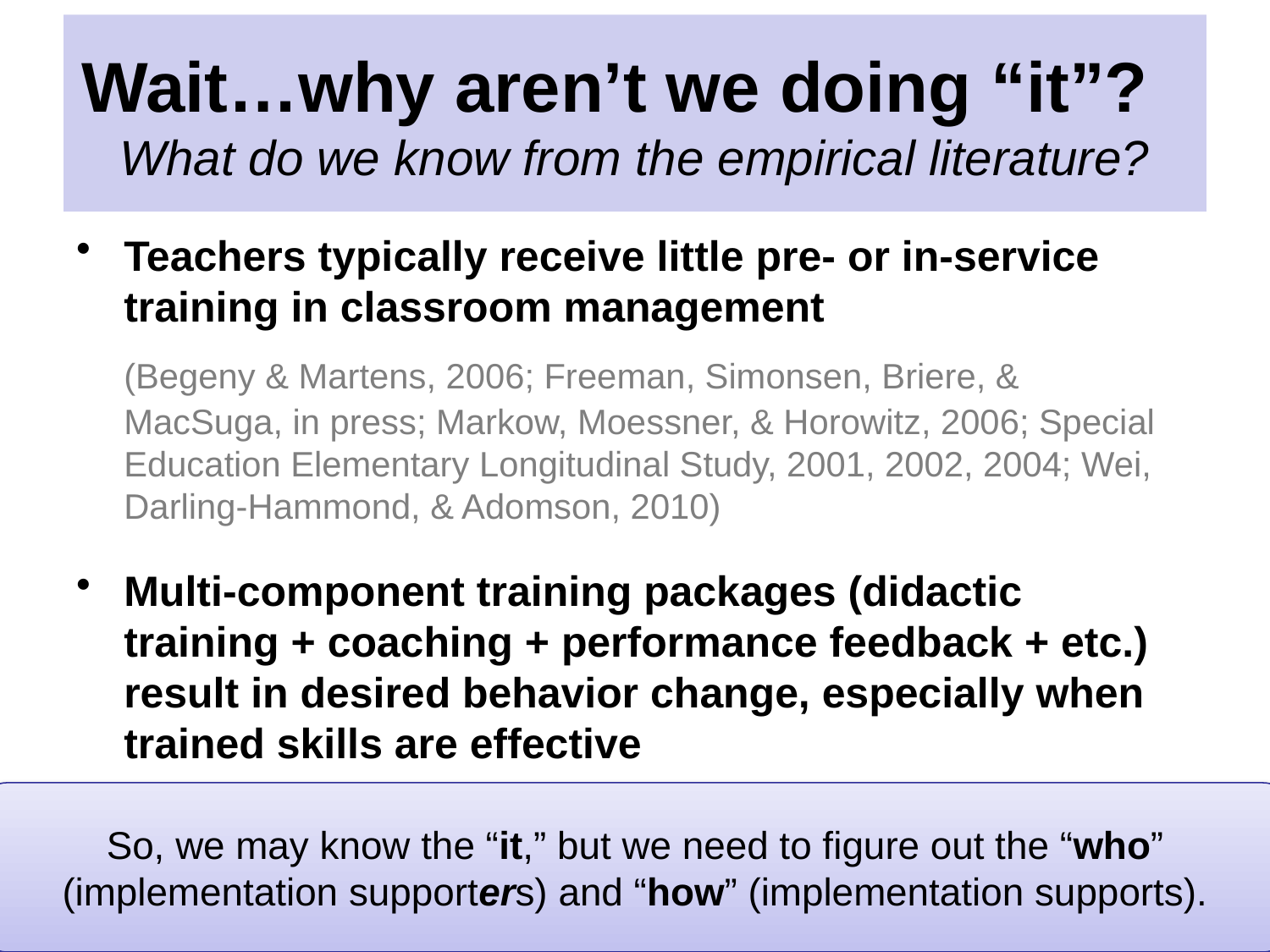

# Wait…why aren’t we doing “it”? What do we know from the empirical literature?
Teachers typically receive little pre- or in-service training in classroom management
	(Begeny & Martens, 2006; Freeman, Simonsen, Briere, & MacSuga, in press; Markow, Moessner, & Horowitz, 2006; Special Education Elementary Longitudinal Study, 2001, 2002, 2004; Wei, Darling-Hammond, & Adomson, 2010)

Multi-component training packages (didactic training + coaching + performance feedback + etc.) result in desired behavior change, especially when trained skills are effective
(Abbott et al., 1998; Hiralall & Martens, 1998; Madsen, Becker, & Thomas, 1968; Simonsen, MacSuga-Gage, Briere, Freeman, & Sugai, in preparation; The Metropolitan Area Child Study Research Group & Gorman-Smith, 2003; Rollins et al., 1974)
So, we may know the “it,” but we need to figure out the “who” (implementation supporters) and “how” (implementation supports).